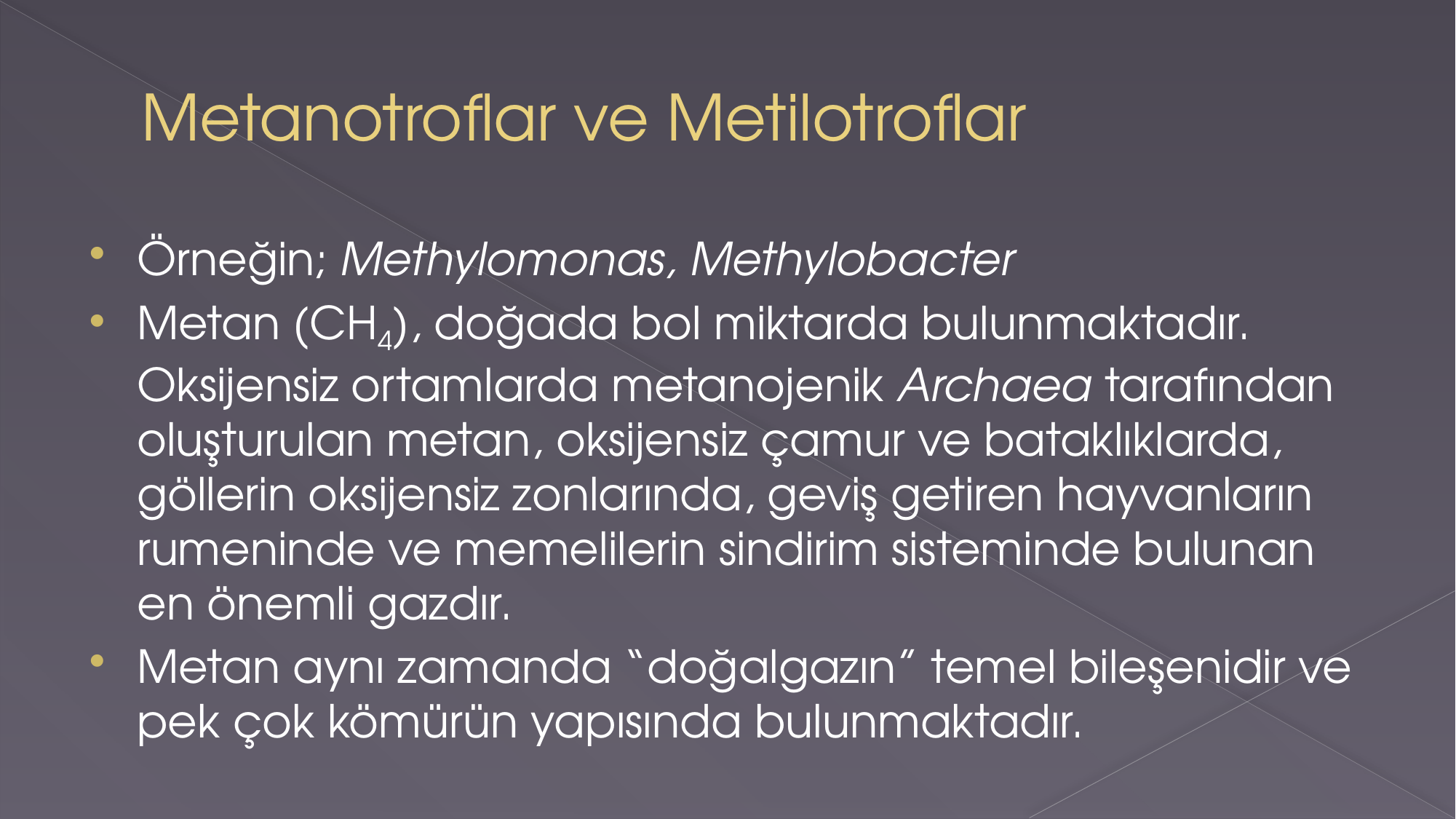

# Metanotroflar ve Metilotroflar
Örneğin; Methylomonas, Methylobacter
Metan (CH4), doğada bol miktarda bulunmaktadır. Oksijensiz ortamlarda metanojenik Archaea tarafından oluşturulan metan, oksijensiz çamur ve bataklıklarda, göllerin oksijensiz zonlarında, geviş getiren hayvanların rumeninde ve memelilerin sindirim sisteminde bulunan en önemli gazdır.
Metan aynı zamanda “doğalgazın” temel bileşenidir ve pek çok kömürün yapısında bulunmaktadır.